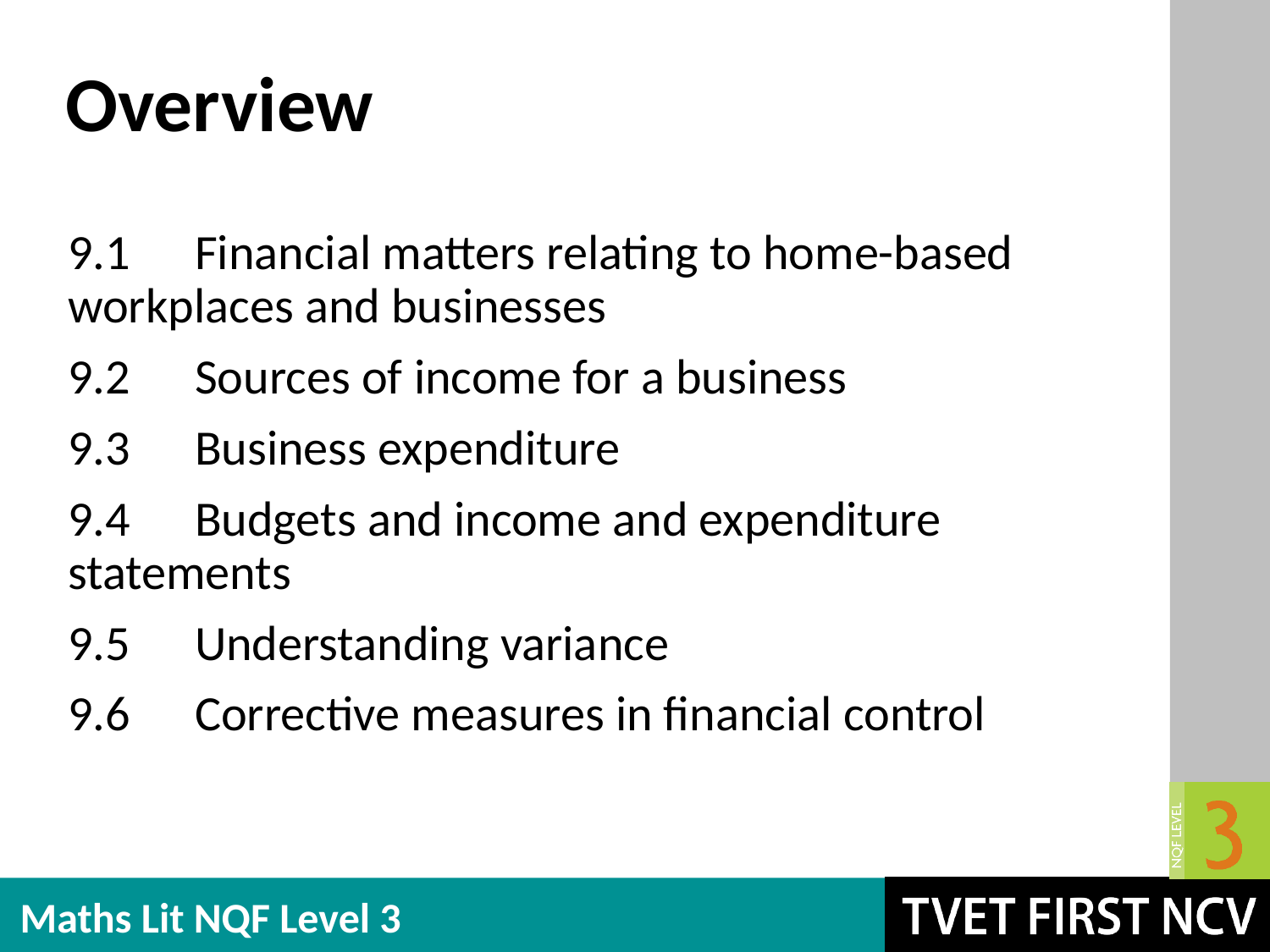

# Overview
9.1	Financial matters relating to home-based 	workplaces and businesses
9.2	Sources of income for a business
9.3	Business expenditure
9.4	Budgets and income and expenditure	statements
9.5	Understanding variance
9.6	Corrective measures in financial control